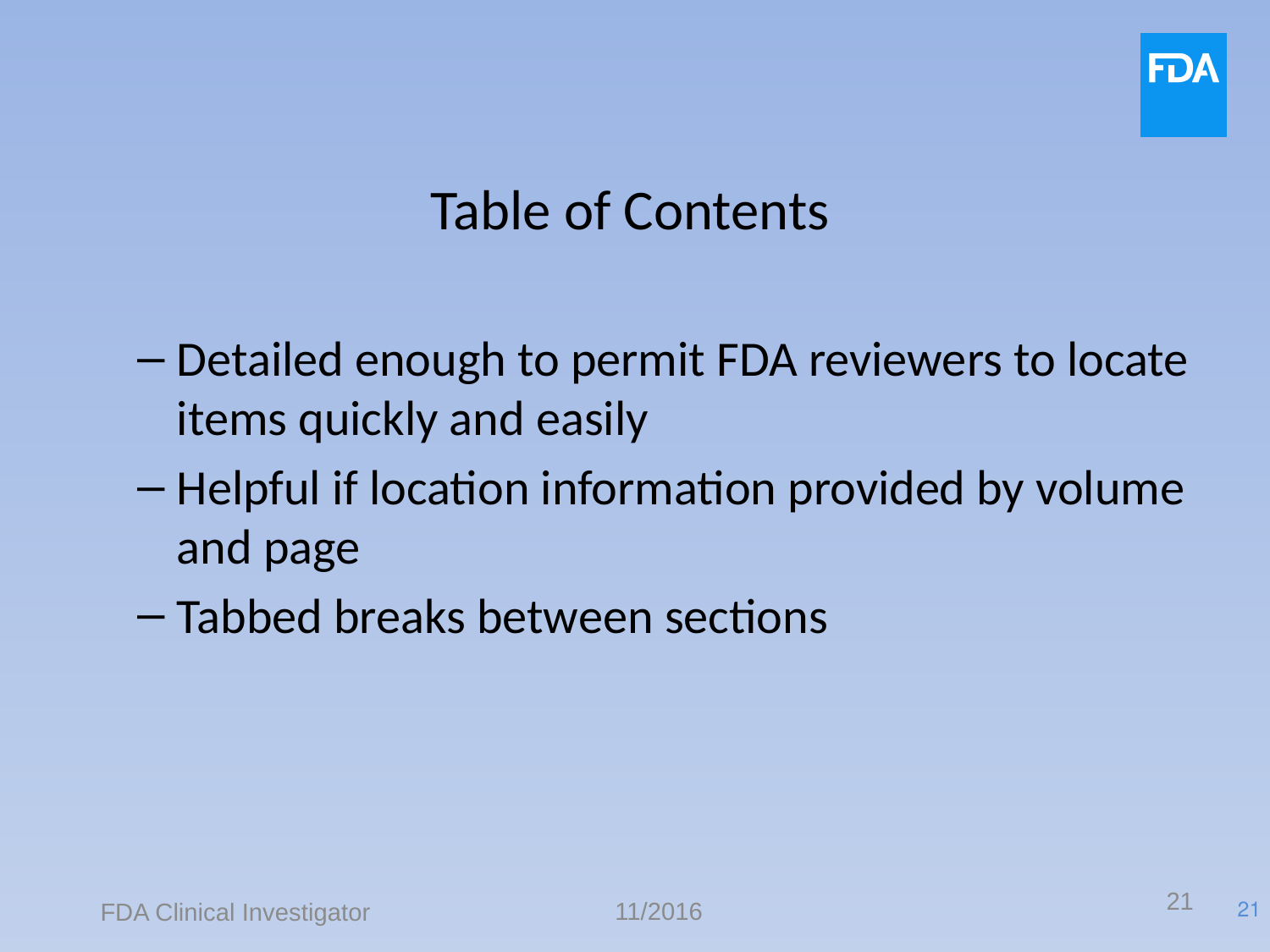

# Table of Contents
Detailed enough to permit FDA reviewers to locate items quickly and easily
Helpful if location information provided by volume and page
Tabbed breaks between sections
21
11/2016
FDA Clinical Investigator